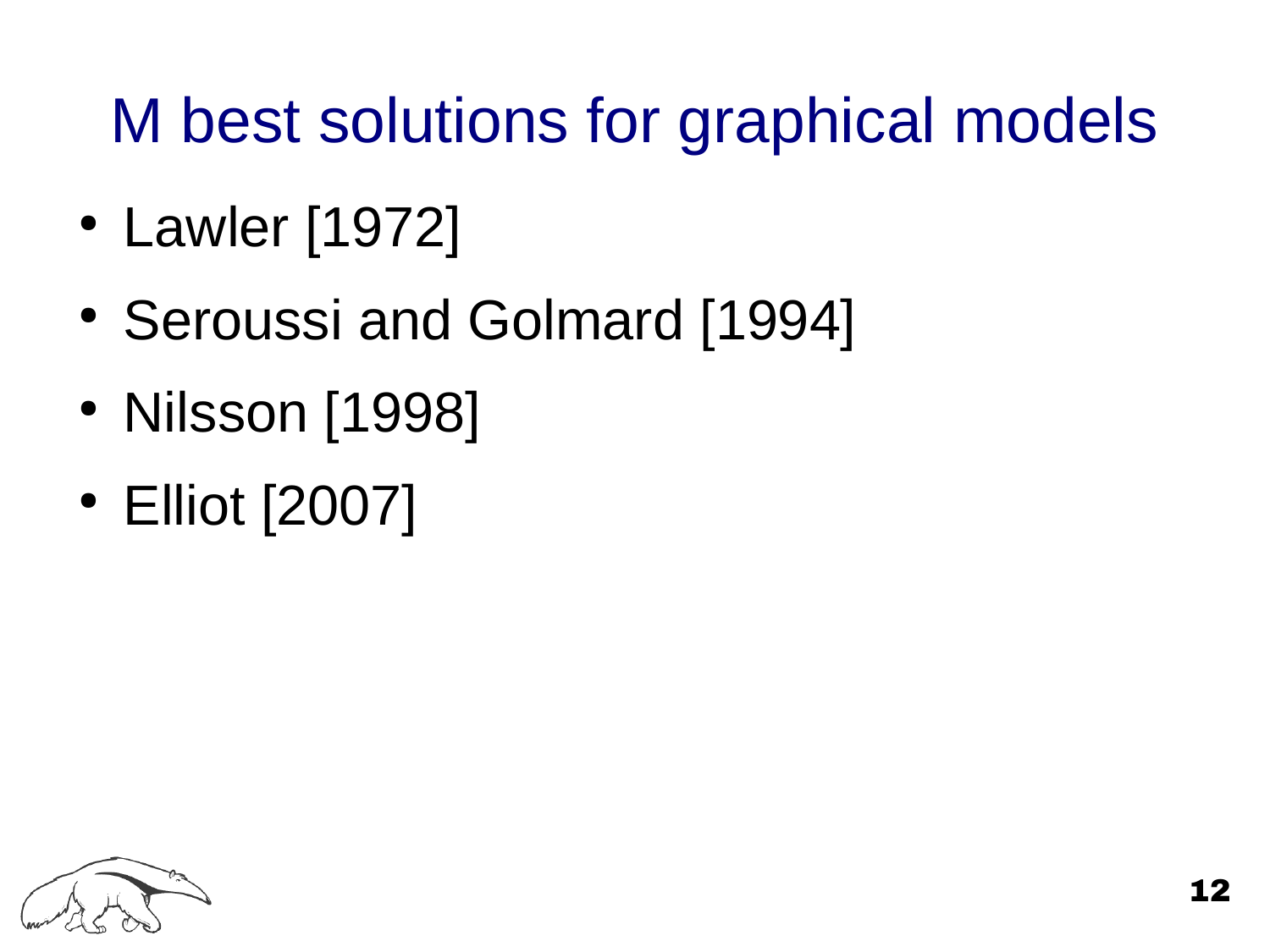

M best solutions for graphical models
Lawler [1972]
Seroussi and Golmard [1994]
Nilsson [1998]
Elliot [2007]
12